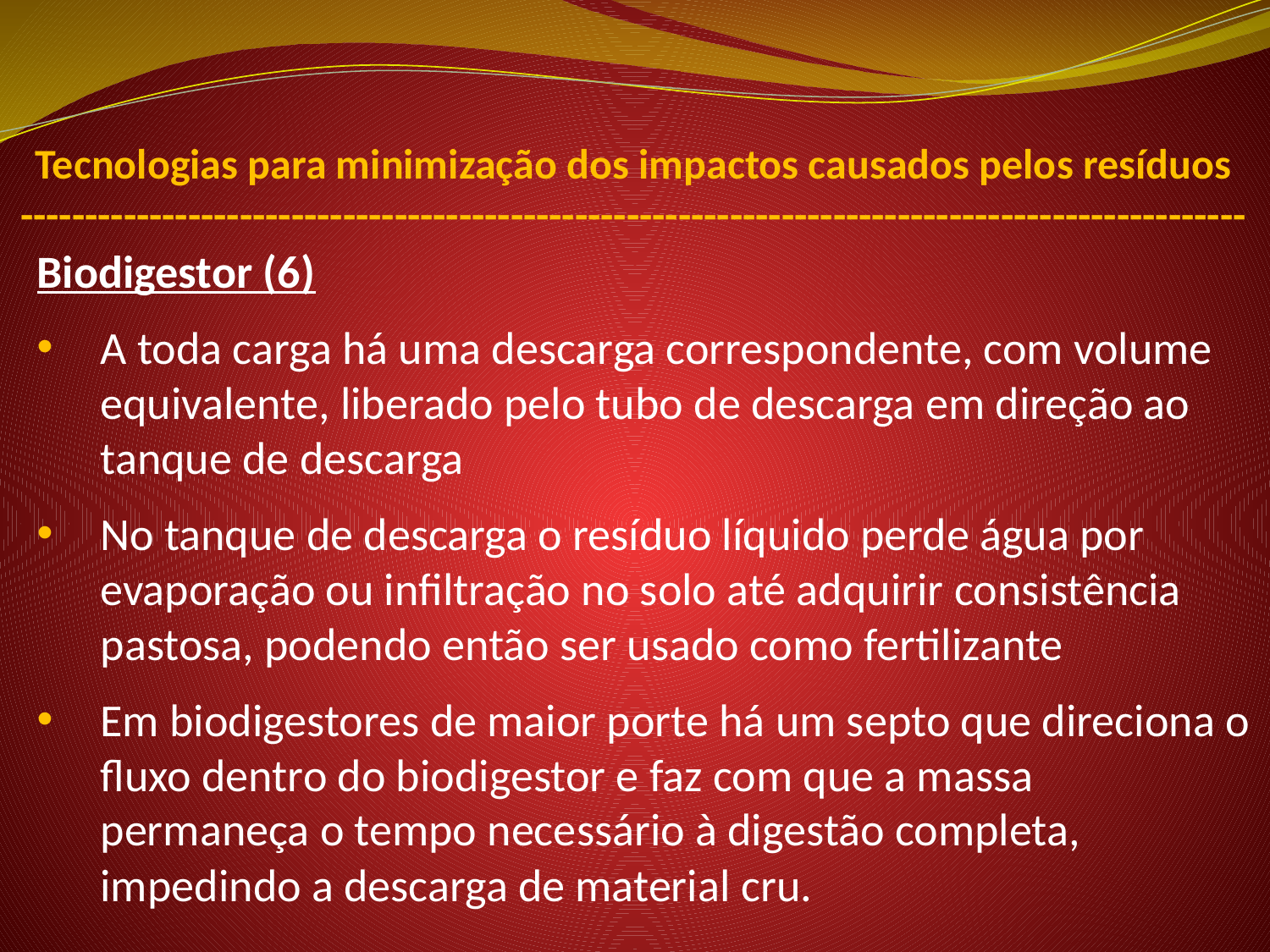

Tecnologias para minimização dos impactos causados pelos resíduos
-----------------------------------------------------------------------------------------------
Biodigestor (6)
A toda carga há uma descarga correspondente, com volume equivalente, liberado pelo tubo de descarga em direção ao tanque de descarga
No tanque de descarga o resíduo líquido perde água por evaporação ou infiltração no solo até adquirir consistência pastosa, podendo então ser usado como fertilizante
Em biodigestores de maior porte há um septo que direciona o fluxo dentro do biodigestor e faz com que a massa permaneça o tempo necessário à digestão completa, impedindo a descarga de material cru.